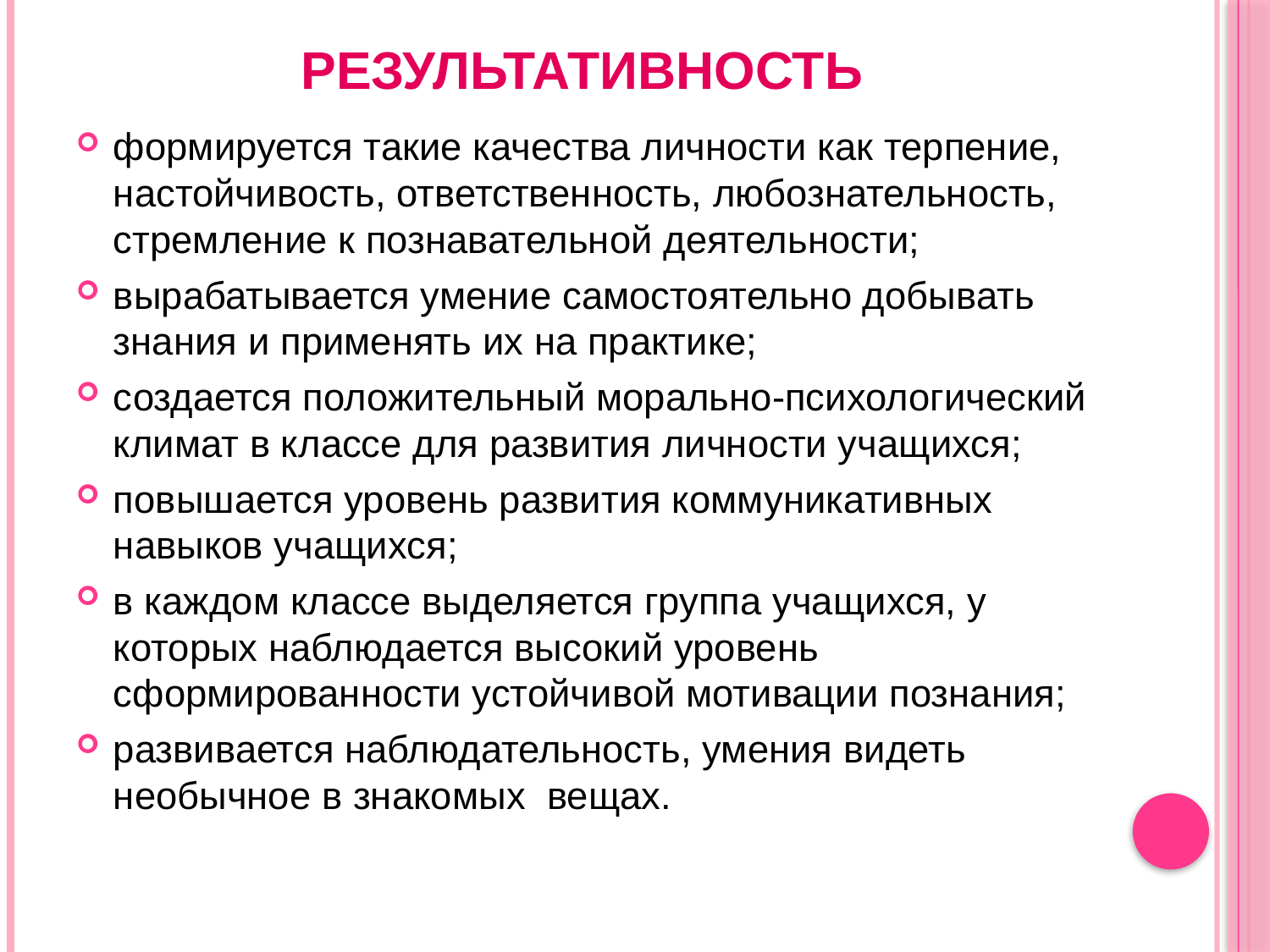

# Результативность
формируется такие качества личности как терпение, настойчивость, ответственность, любознательность, стремление к познавательной деятельности;
вырабатывается умение самостоятельно добывать знания и применять их на практике;
создается положительный морально-психологический климат в классе для развития личности учащихся;
повышается уровень развития коммуникативных навыков учащихся;
в каждом классе выделяется группа учащихся, у которых наблюдается высокий уровень сформированности устойчивой мотивации познания;
развивается наблюдательность, умения видеть необычное в знакомых  вещах.